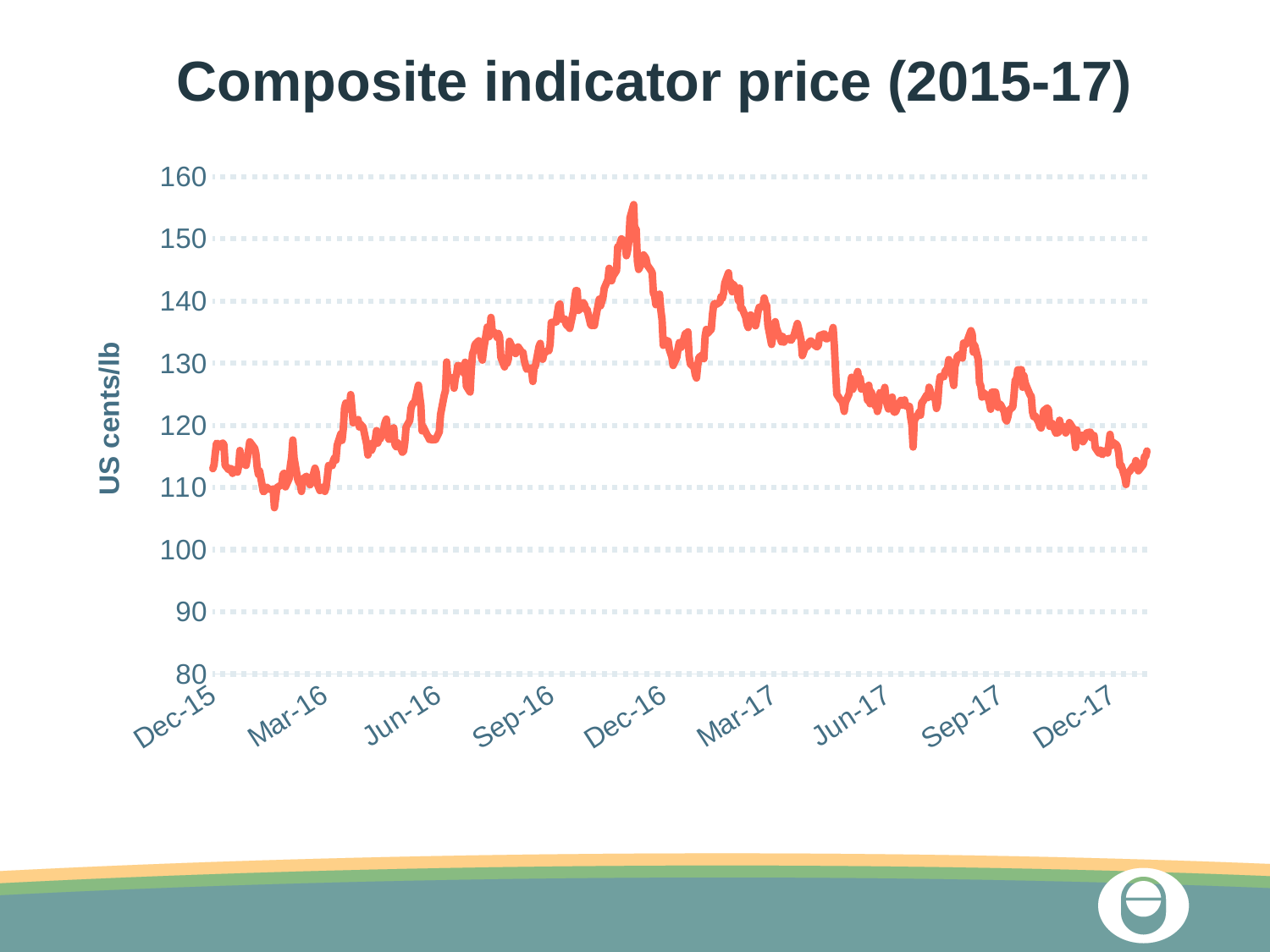

# Composite indicator price (2015-17)

[unsupported chart]